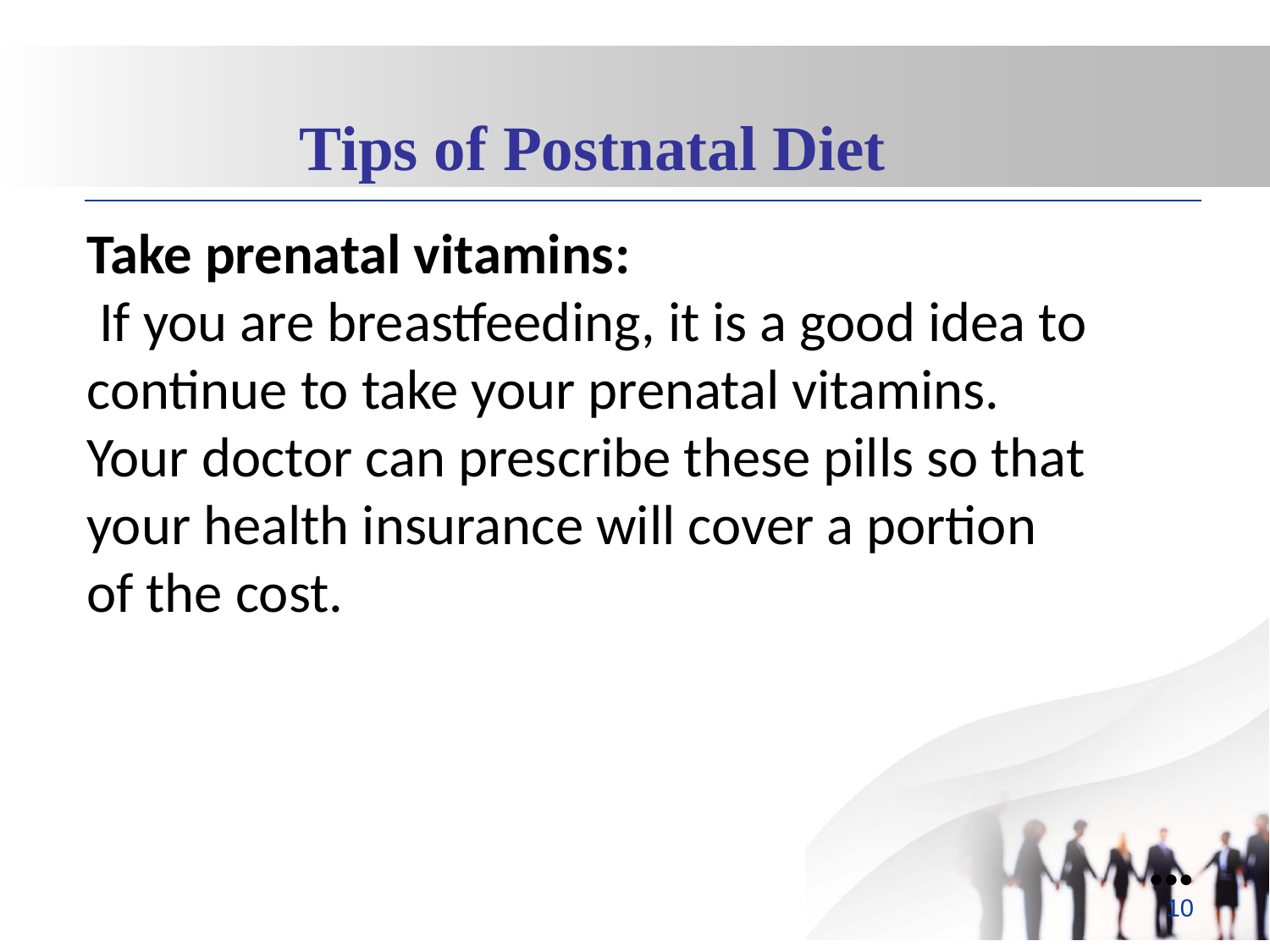

Tips of Postnatal Diet
Take prenatal vitamins:
 If you are breastfeeding, it is a good idea to continue to take your prenatal vitamins. Your doctor can prescribe these pills so that your health insurance will cover a portion of the cost.
●●●
10